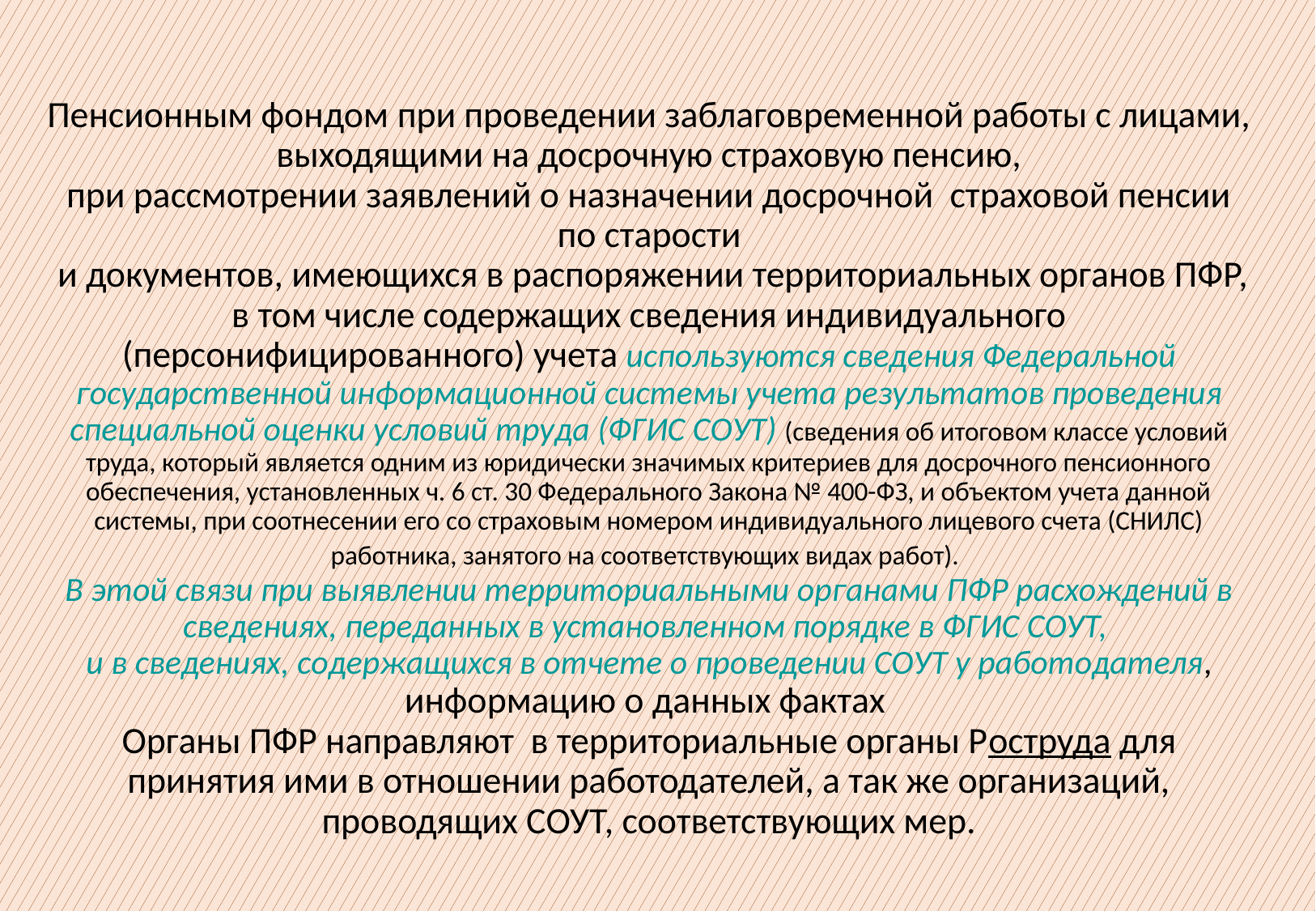

Пенсионным фондом при проведении заблаговременной работы с лицами, выходящими на досрочную страховую пенсию,
 при рассмотрении заявлений о назначении досрочной  страховой пенсии  по старости
 и документов, имеющихся в распоряжении территориальных органов ПФР, в том числе содержащих сведения индивидуального (персонифицированного) учета используются сведения Федеральной государственной информационной системы учета результатов проведения специальной оценки условий труда (ФГИС СОУТ) (сведения об итоговом классе условий труда, который является одним из юридически значимых критериев для досрочного пенсионного обеспечения, установленных ч. 6 ст. 30 Федерального Закона № 400-ФЗ, и объектом учета данной системы, при соотнесении его со страховым номером индивидуального лицевого счета (СНИЛС) работника, занятого на соответствующих видах работ).
В этой связи при выявлении территориальными органами ПФР расхождений в сведениях, переданных в установленном порядке в ФГИС СОУТ,
и в сведениях, содержащихся в отчете о проведении СОУТ у работодателя, информацию о данных фактах
Органы ПФР направляют  в территориальные органы Роструда для принятия ими в отношении работодателей, а так же организаций, проводящих СОУТ, соответствующих мер.